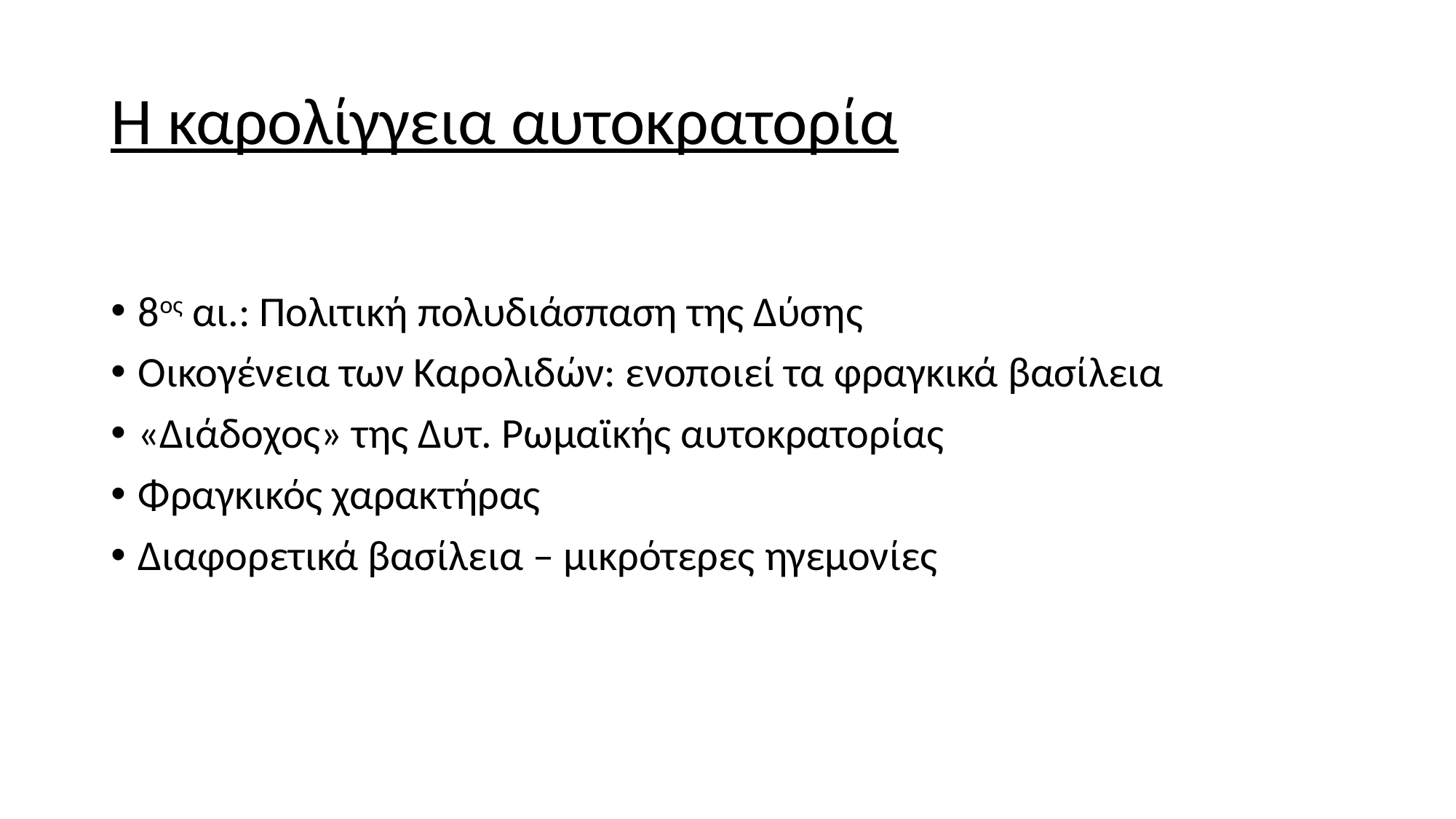

# Η καρολίγγεια αυτοκρατορία

8ος αι.: Πολιτική πολυδιάσπαση της Δύσης
Οικογένεια των Καρολιδών: ενοποιεί τα φραγκικά βασίλεια
«Διάδοχος» της Δυτ. Ρωμαϊκής αυτοκρατορίας
Φραγκικός χαρακτήρας
Διαφορετικά βασίλεια – μικρότερες ηγεμονίες